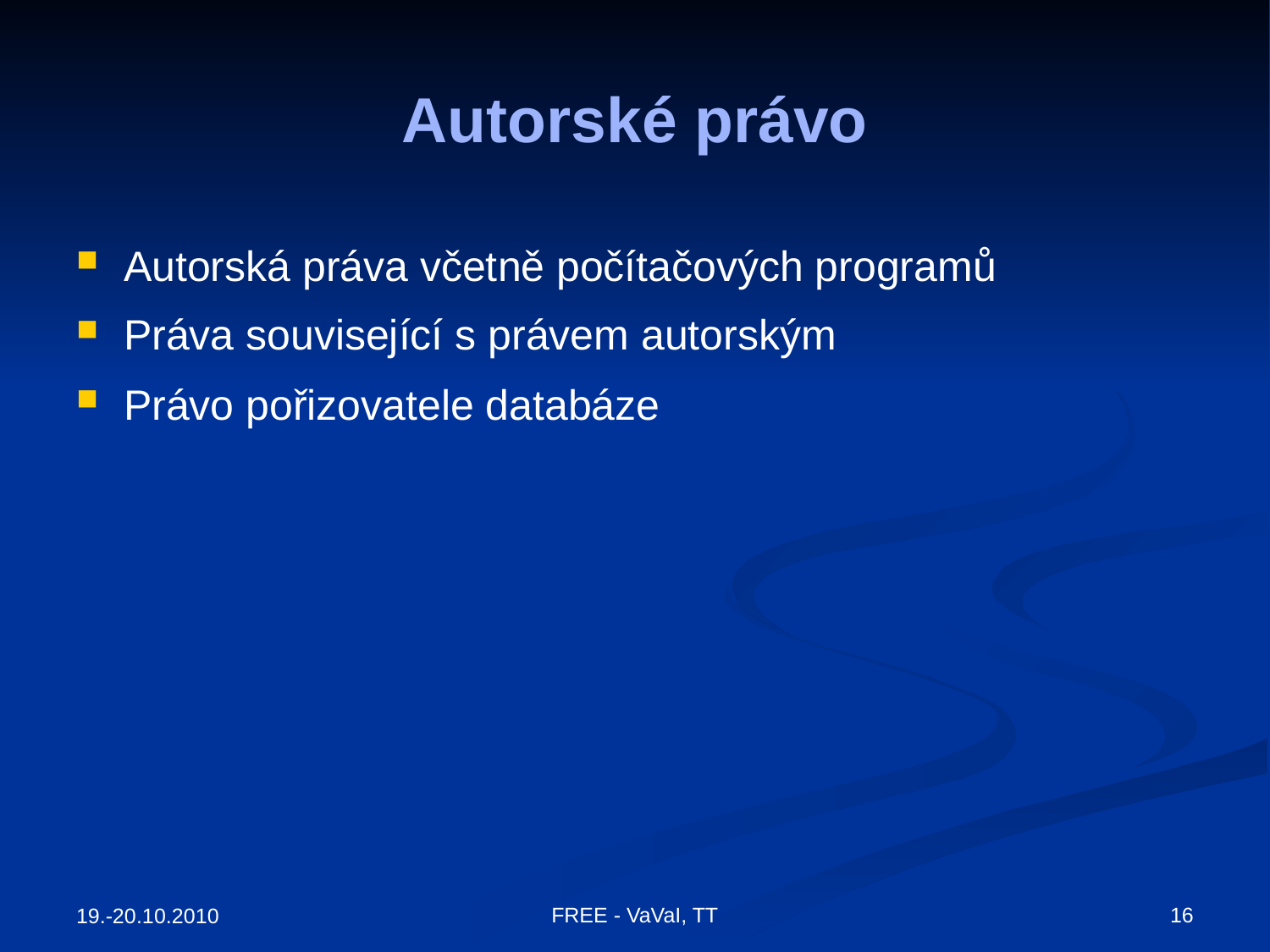

# Autorské právo
Autorská práva včetně počítačových programů
Práva související s právem autorským
Právo pořizovatele databáze
FREE - VaVaI, TT
16
19.-20.10.2010